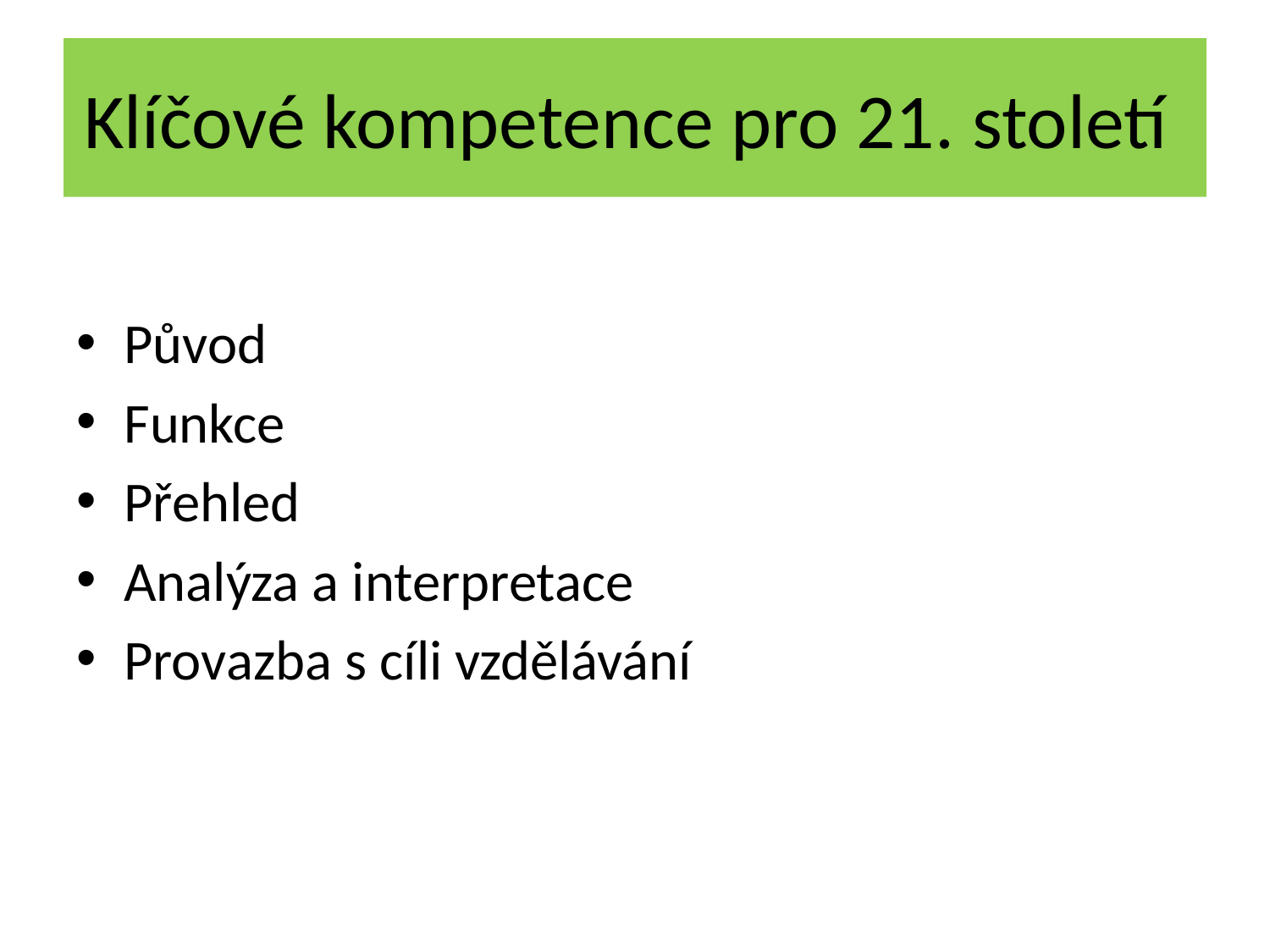

# Klíčové kompetence pro 21. století

Původ
Funkce
Přehled
Analýza a interpretace
Provazba s cíli vzdělávání